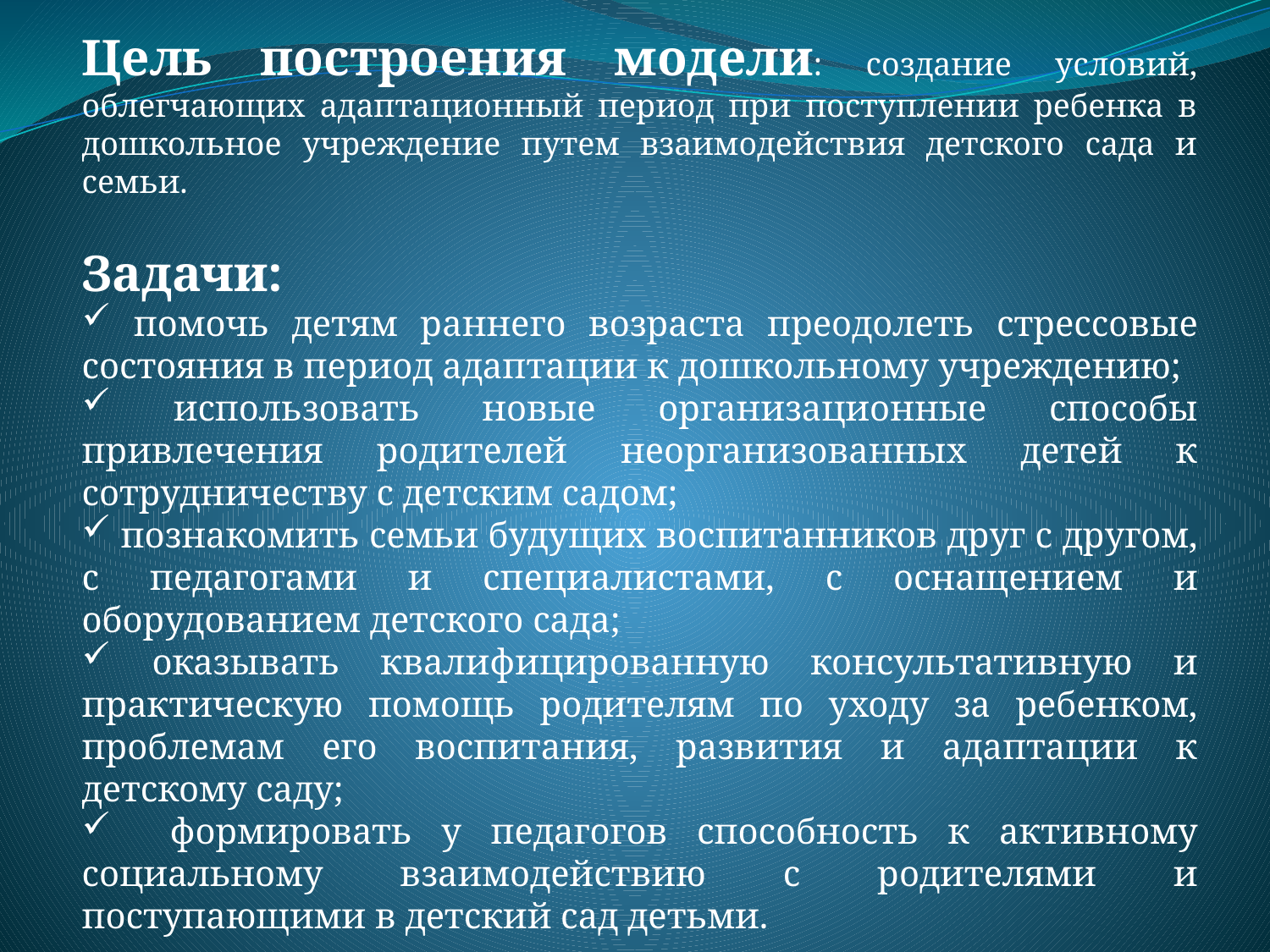

Цель построения модели: создание условий, облегчающих адаптационный период при поступлении ребенка в дошкольное учреждение путем взаимодействия детского сада и семьи.

Задачи:
 помочь детям раннего возраста преодолеть стрессовые состояния в период адаптации к дошкольному учреждению;
 использовать новые организационные способы привлечения родителей неорганизованных детей к сотрудничеству с детским садом;
 познакомить семьи будущих воспитанников друг с другом, с педагогами и специалистами, с оснащением и оборудованием детского сада;
 оказывать квалифицированную консультативную и практическую помощь родителям по уходу за ребенком, проблемам его воспитания, развития и адаптации к детскому саду;
  формировать у педагогов способность к активному социальному взаимодействию с родителями и поступающими в детский сад детьми.